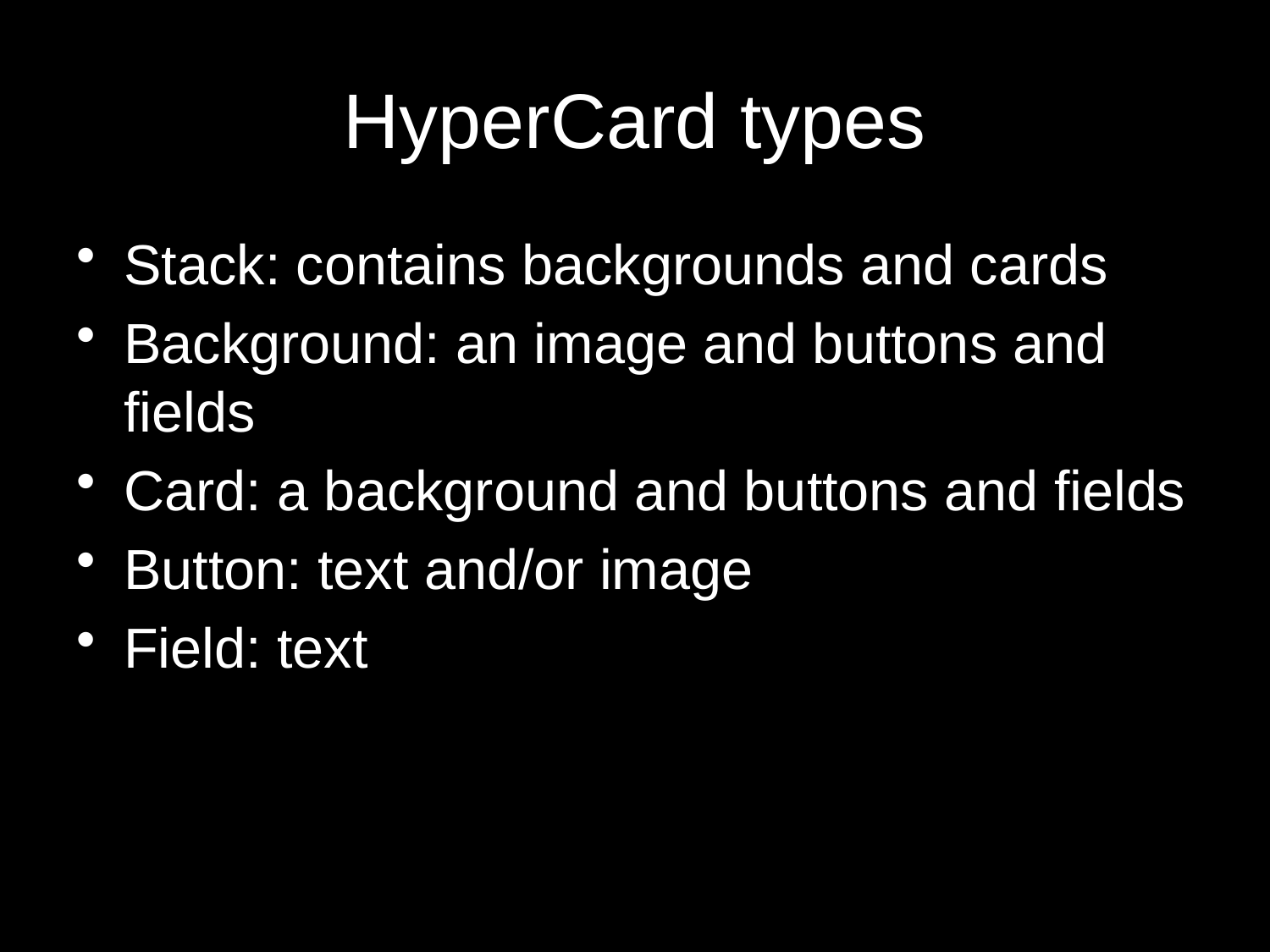

# HyperCard types
Stack: contains backgrounds and cards
Background: an image and buttons and fields
Card: a background and buttons and fields
Button: text and/or image
Field: text